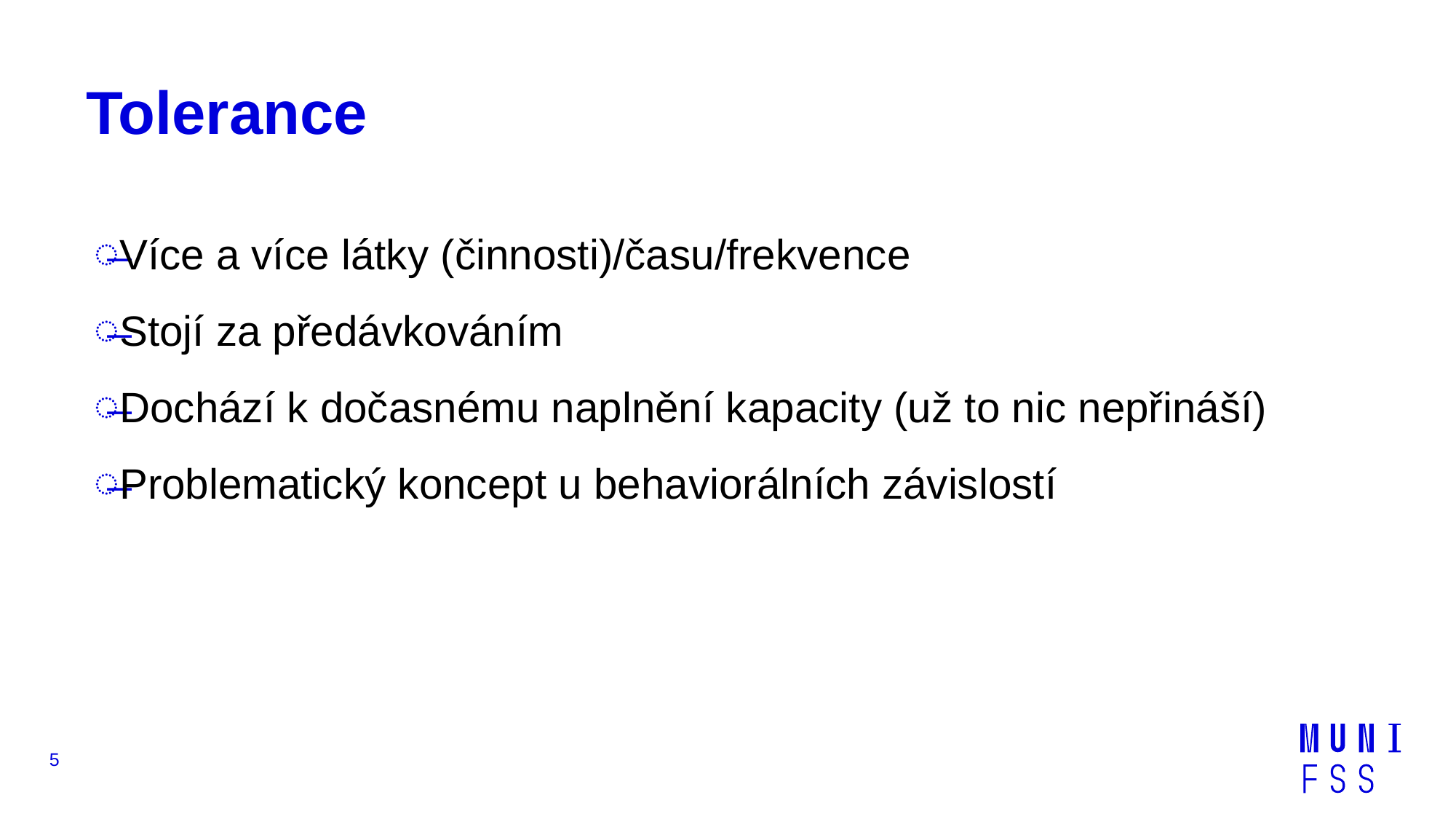

# Tolerance
Více a více látky (činnosti)/času/frekvence
Stojí za předávkováním
Dochází k dočasnému naplnění kapacity (už to nic nepřináší)
Problematický koncept u behaviorálních závislostí
5